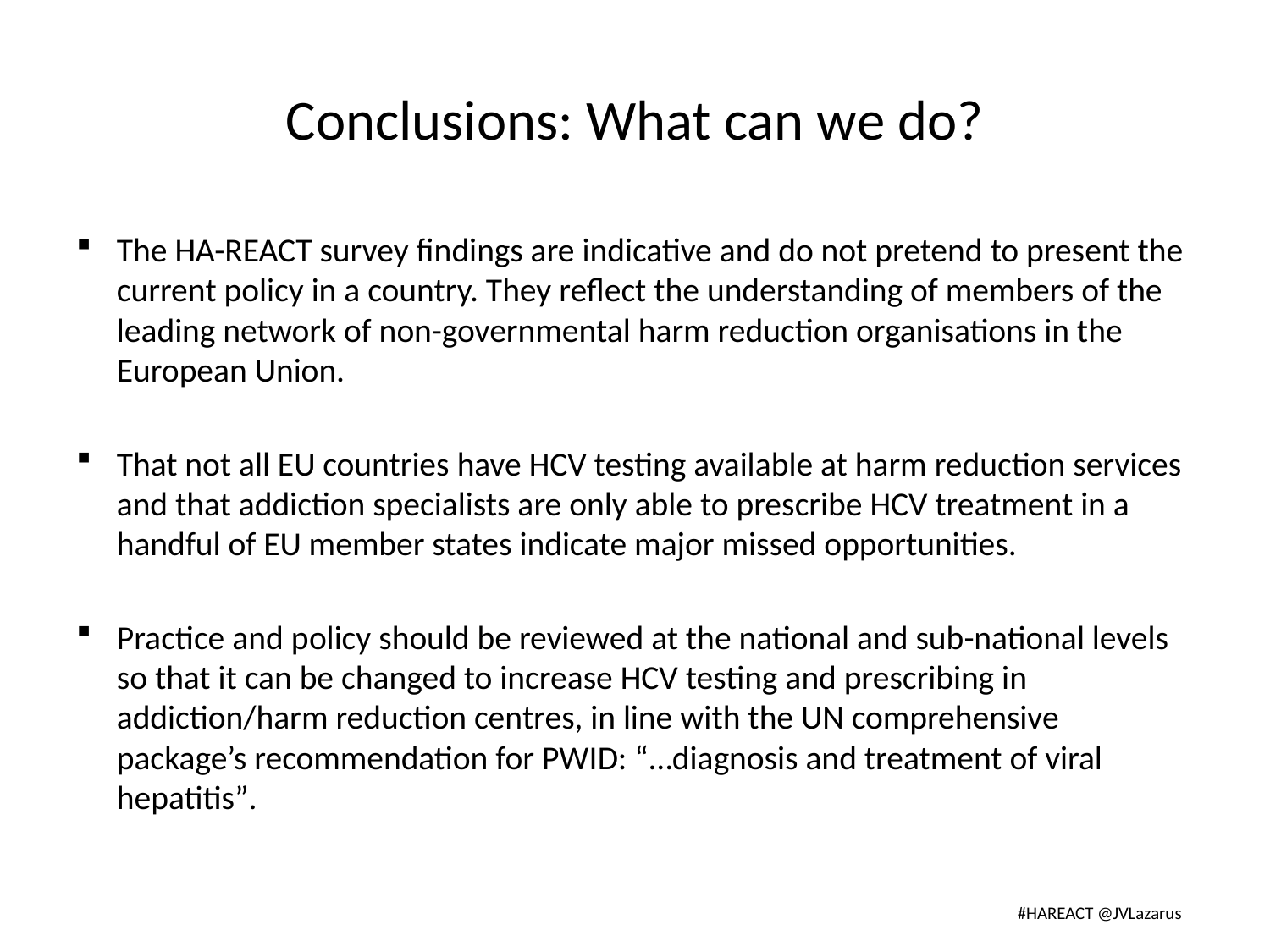

# Conclusions: What can we do?
The HA-REACT survey findings are indicative and do not pretend to present the current policy in a country. They reflect the understanding of members of the leading network of non-governmental harm reduction organisations in the European Union.

That not all EU countries have HCV testing available at harm reduction services and that addiction specialists are only able to prescribe HCV treatment in a handful of EU member states indicate major missed opportunities.

Practice and policy should be reviewed at the national and sub-national levels so that it can be changed to increase HCV testing and prescribing in addiction/harm reduction centres, in line with the UN comprehensive package’s recommendation for PWID: “…diagnosis and treatment of viral hepatitis”.
#HAREACT @JVLazarus